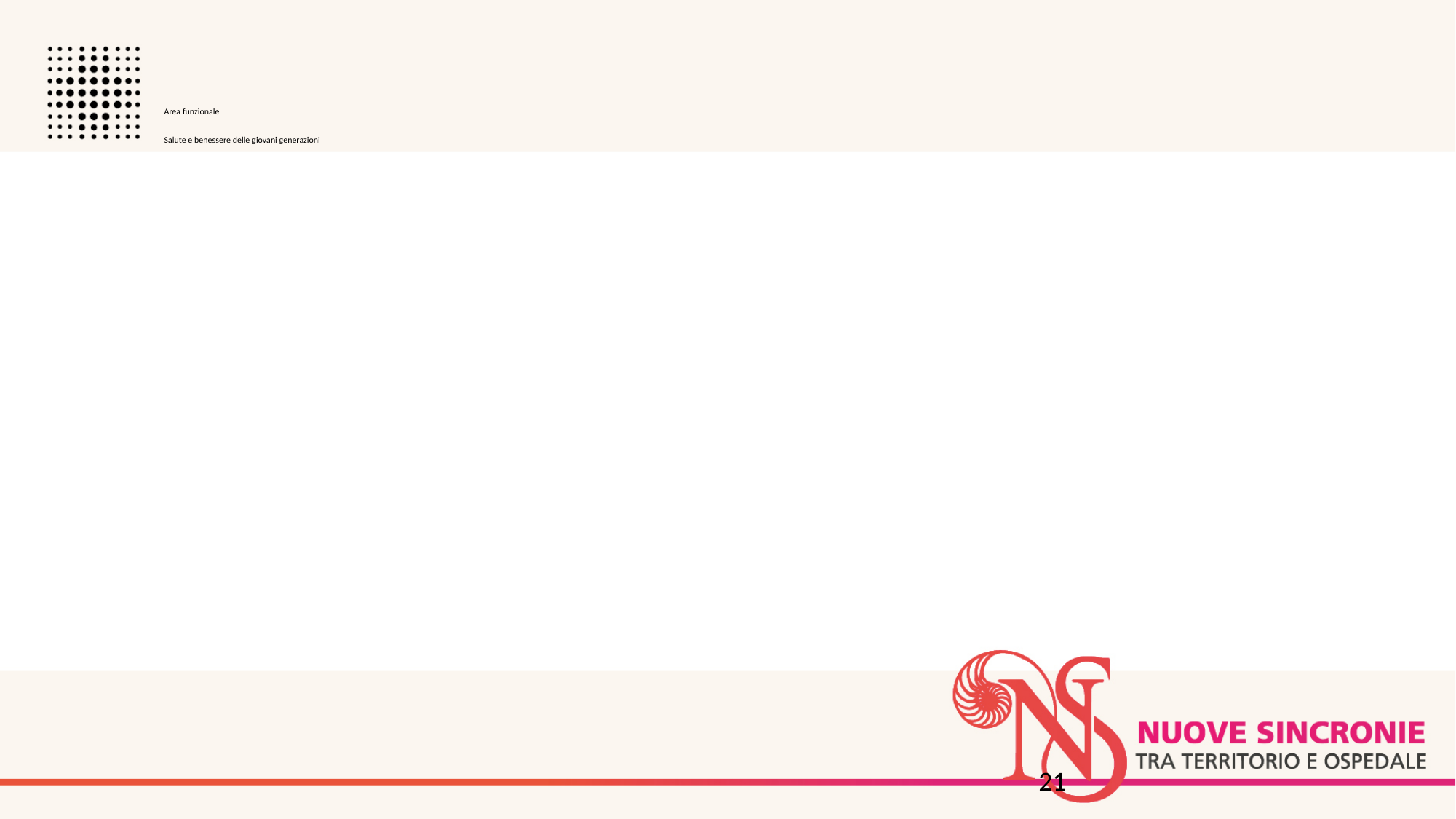

# Area funzionale Salute e benessere delle giovani generazioni

21